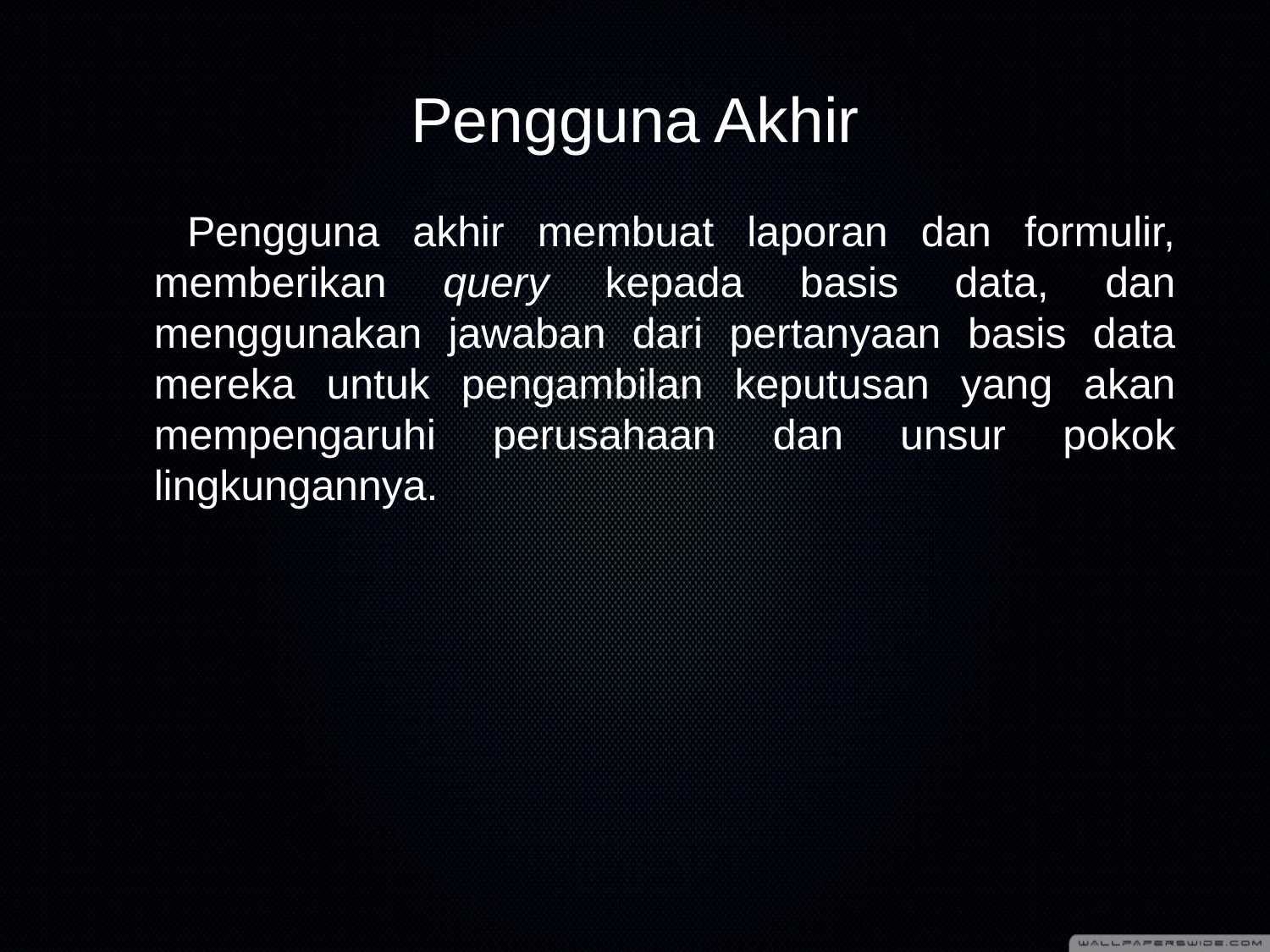

# Pengguna Akhir
	 Pengguna akhir membuat laporan dan formulir, memberikan query kepada basis data, dan menggunakan jawaban dari pertanyaan basis data mereka untuk pengambilan keputusan yang akan mempengaruhi perusahaan dan unsur pokok lingkungannya.